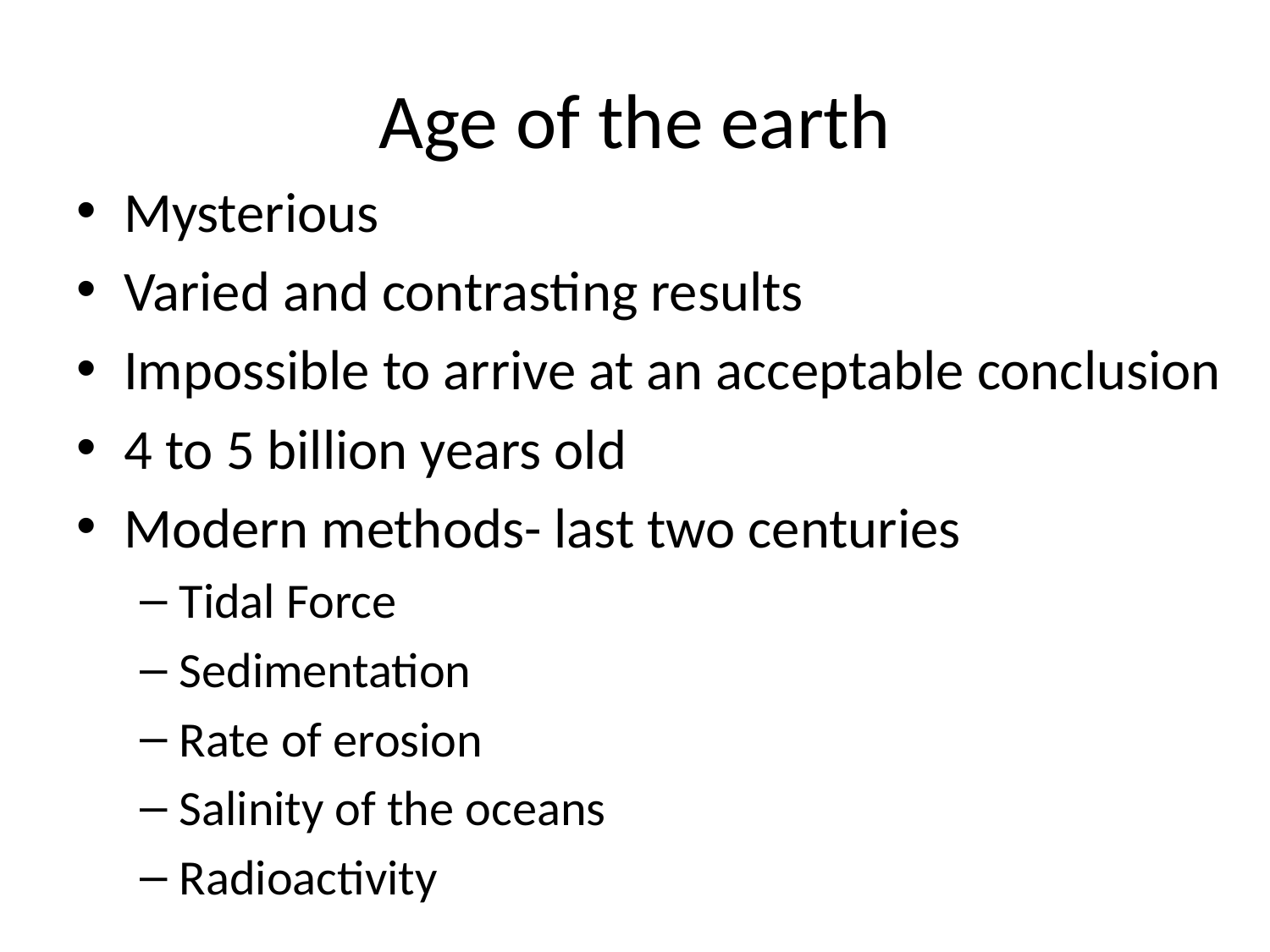

# Age of the earth
Mysterious
Varied and contrasting results
Impossible to arrive at an acceptable conclusion
4 to 5 billion years old
Modern methods- last two centuries
Tidal Force
Sedimentation
Rate of erosion
Salinity of the oceans
Radioactivity